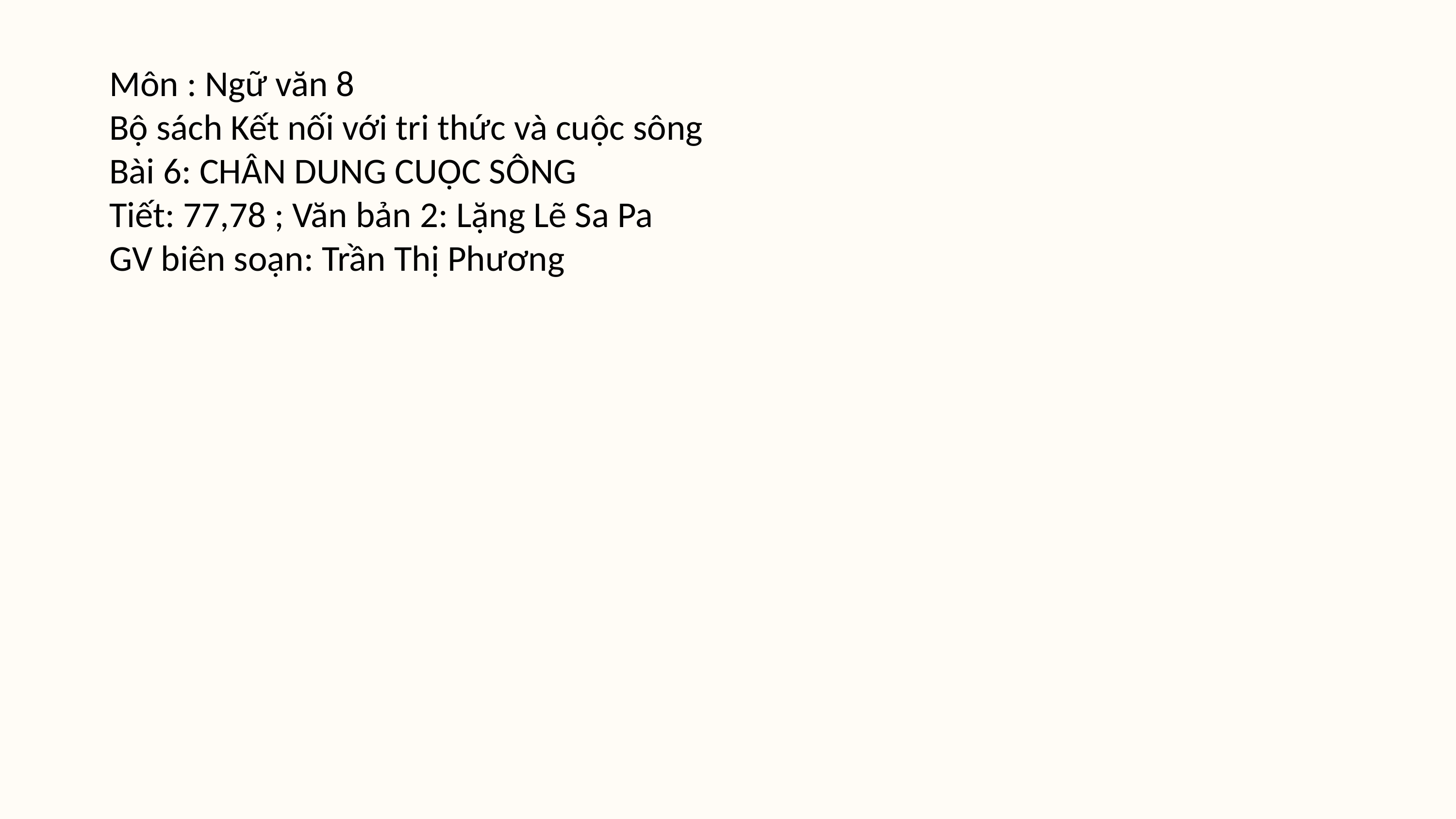

Môn : Ngữ văn 8
Bộ sách Kết nối với tri thức và cuộc sông
Bài 6: CHÂN DUNG CUỘC SÔNG
Tiết: 77,78 ; Văn bản 2: Lặng Lẽ Sa Pa
GV biên soạn: Trần Thị Phương